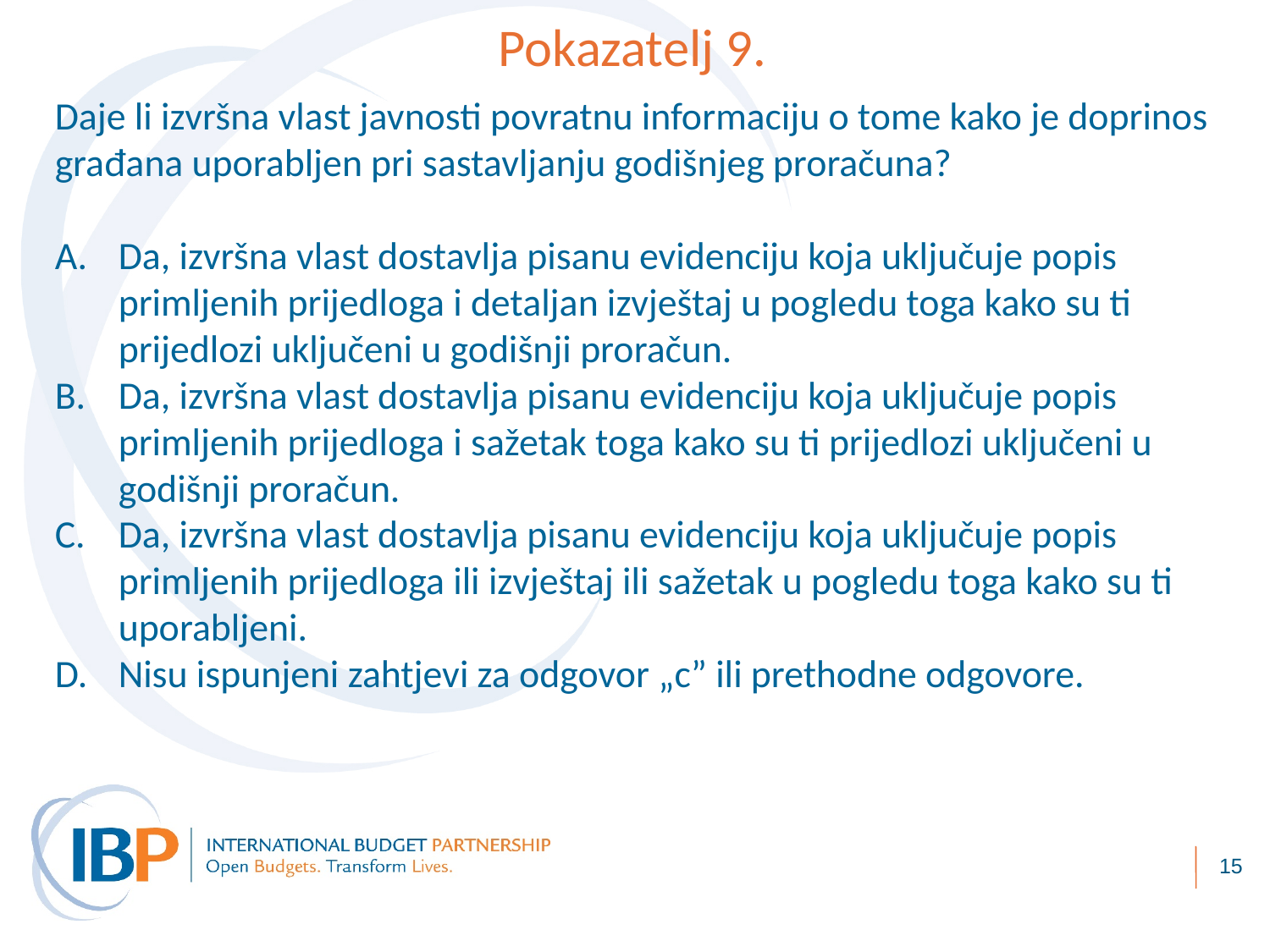

Pokazatelj 9.
Daje li izvršna vlast javnosti povratnu informaciju o tome kako je doprinos građana uporabljen pri sastavljanju godišnjeg proračuna?

Da, izvršna vlast dostavlja pisanu evidenciju koja uključuje popis primljenih prijedloga i detaljan izvještaj u pogledu toga kako su ti prijedlozi uključeni u godišnji proračun.
Da, izvršna vlast dostavlja pisanu evidenciju koja uključuje popis primljenih prijedloga i sažetak toga kako su ti prijedlozi uključeni u godišnji proračun.
Da, izvršna vlast dostavlja pisanu evidenciju koja uključuje popis primljenih prijedloga ili izvještaj ili sažetak u pogledu toga kako su ti uporabljeni.
Nisu ispunjeni zahtjevi za odgovor „c” ili prethodne odgovore.
15